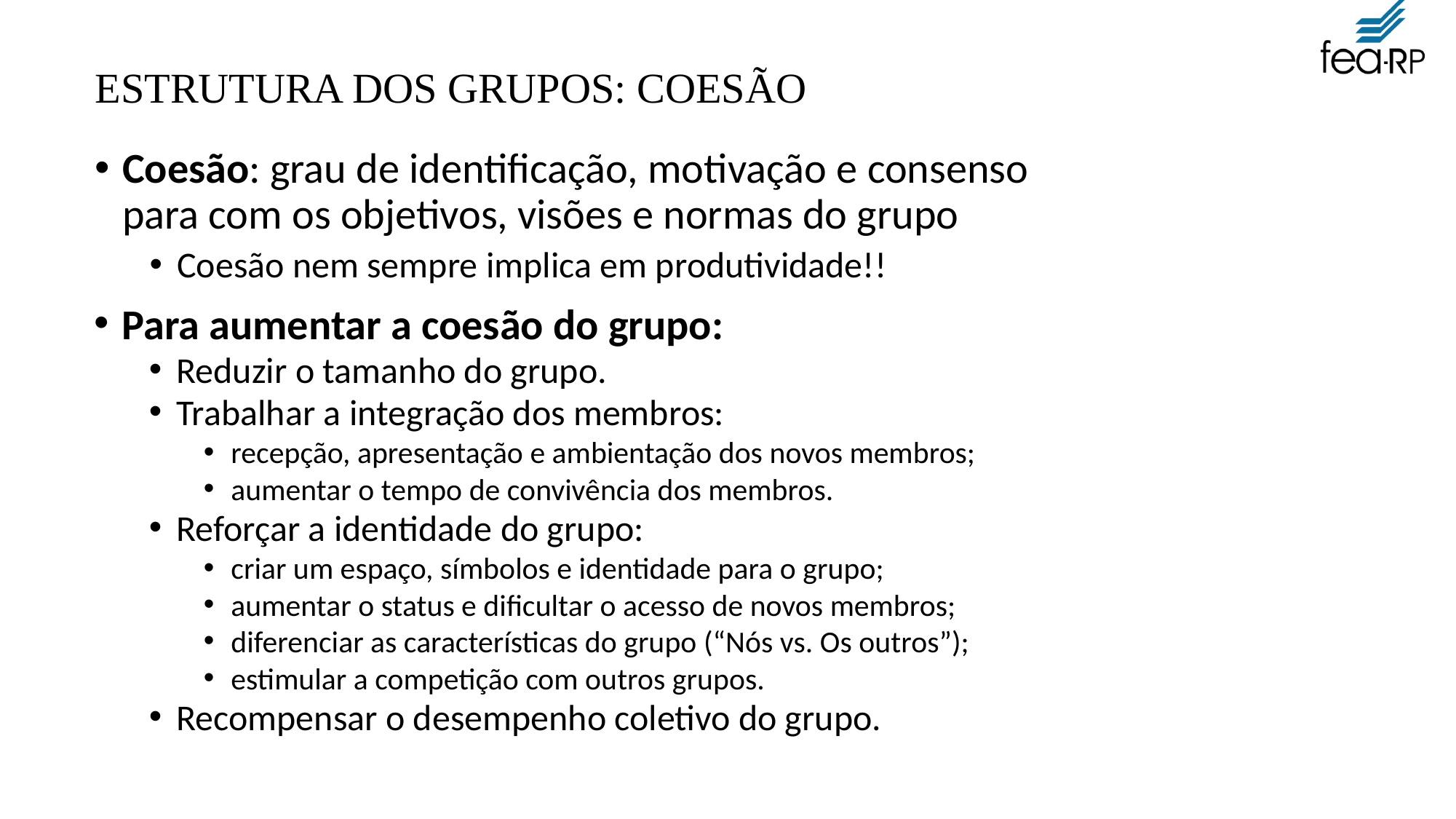

ESTRUTURA DOS GRUPOS: COESÃO
Coesão: grau de identificação, motivação e consenso para com os objetivos, visões e normas do grupo
Coesão nem sempre implica em produtividade!!

Para aumentar a coesão do grupo:
Reduzir o tamanho do grupo.
Trabalhar a integração dos membros:
recepção, apresentação e ambientação dos novos membros;
aumentar o tempo de convivência dos membros.
Reforçar a identidade do grupo:
criar um espaço, símbolos e identidade para o grupo;
aumentar o status e dificultar o acesso de novos membros;
diferenciar as características do grupo (“Nós vs. Os outros”);
estimular a competição com outros grupos.
Recompensar o desempenho coletivo do grupo.